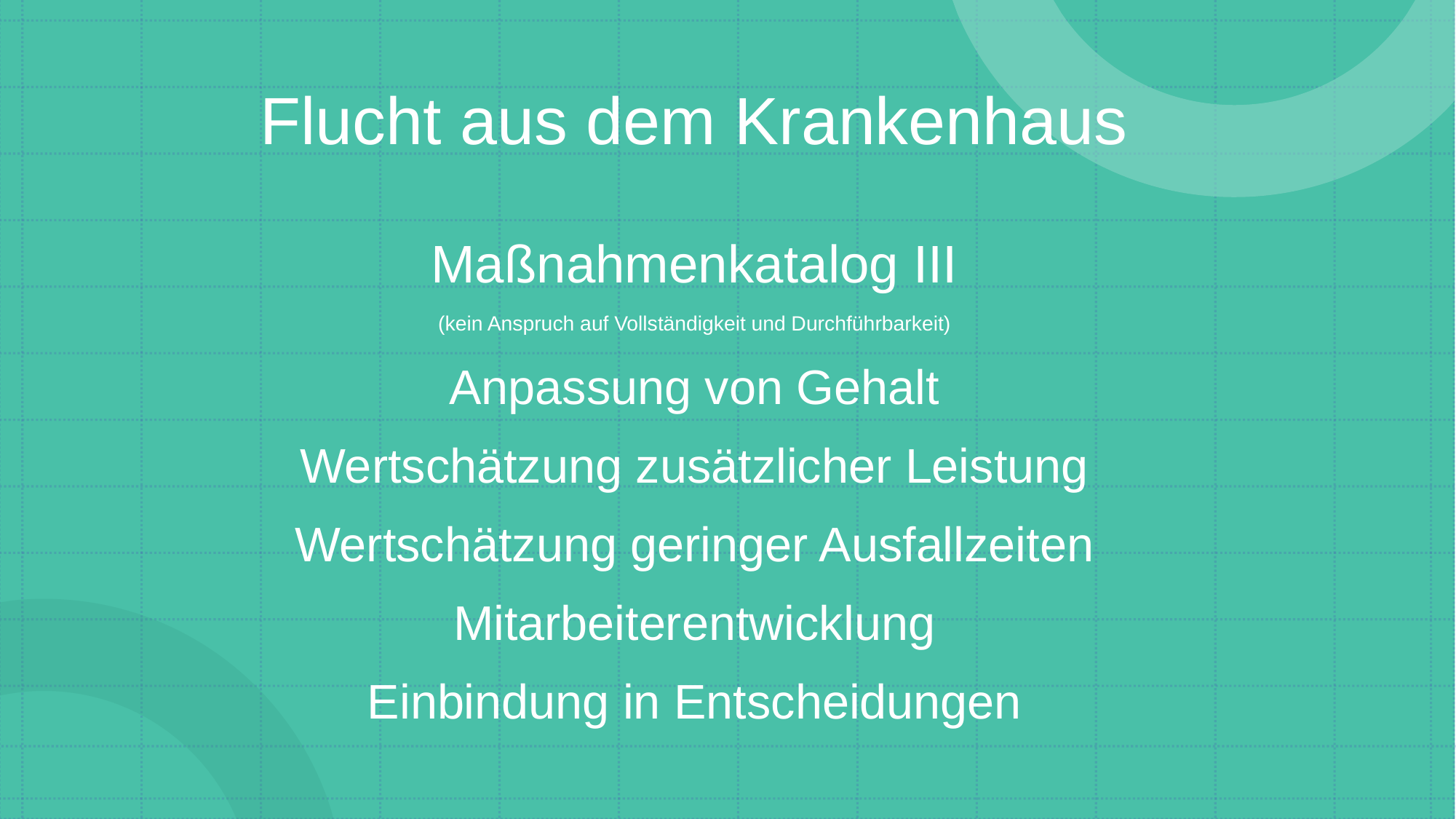

# Flucht aus dem Krankenhaus
Maßnahmenkatalog III
(kein Anspruch auf Vollständigkeit und Durchführbarkeit)
Anpassung von Gehalt
Wertschätzung zusätzlicher Leistung
Wertschätzung geringer Ausfallzeiten
Mitarbeiterentwicklung
Einbindung in Entscheidungen